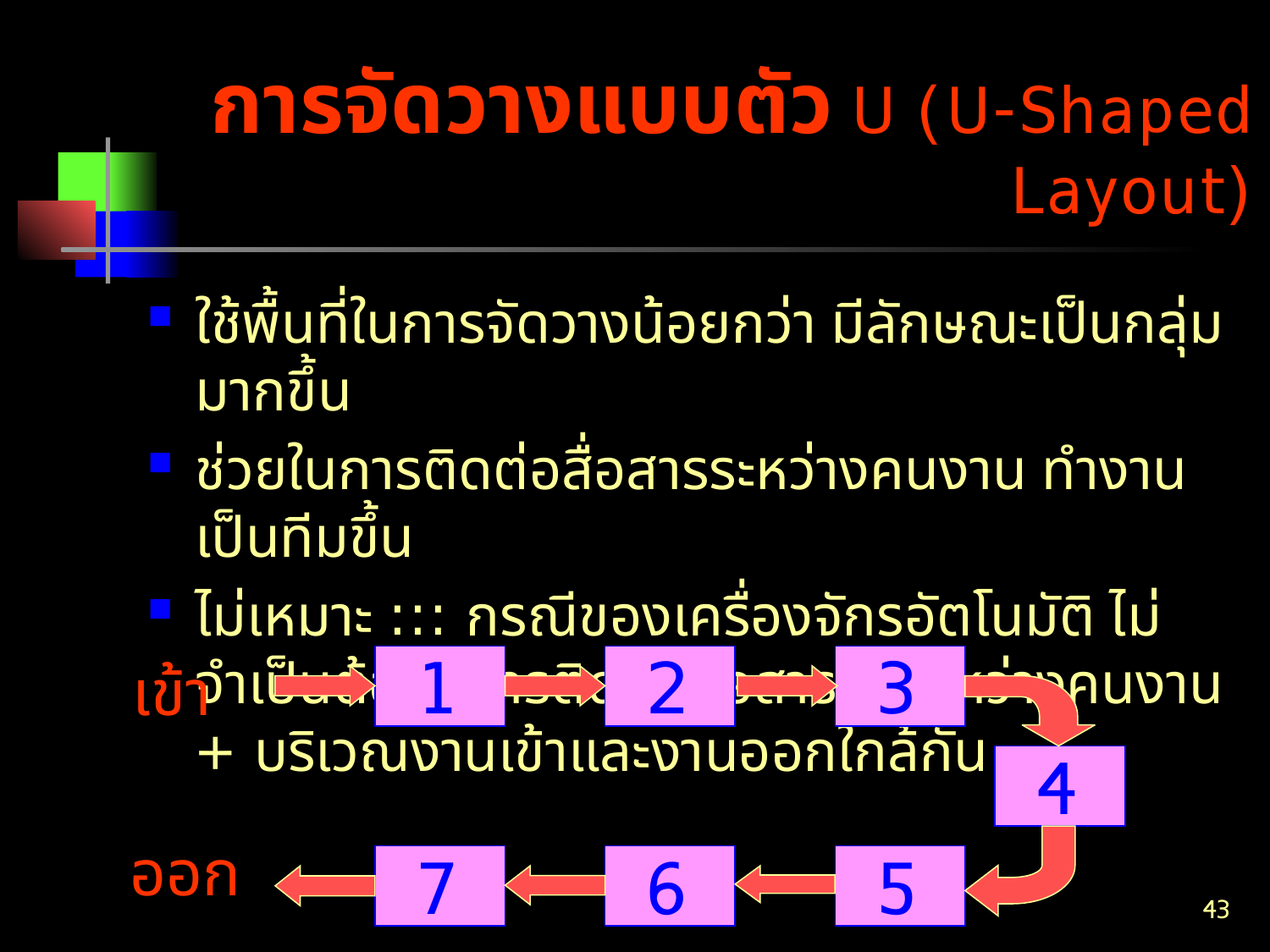

# การจัดวางแบบตัว U (U-Shaped Layout)
ใช้พื้นที่ในการจัดวางน้อยกว่า มีลักษณะเป็นกลุ่มมากขึ้น
ช่วยในการติดต่อสื่อสารระหว่างคนงาน ทำงานเป็นทีมขึ้น
ไม่เหมาะ ::: กรณีของเครื่องจักรอัตโนมัติ ไม่จำเป็นต้องมีการติดต่อสื่อสารกันระหว่างคนงาน + บริเวณงานเข้าและงานออกใกล้กัน
เข้า
1
2
3

4
ออก

7
6
5

43